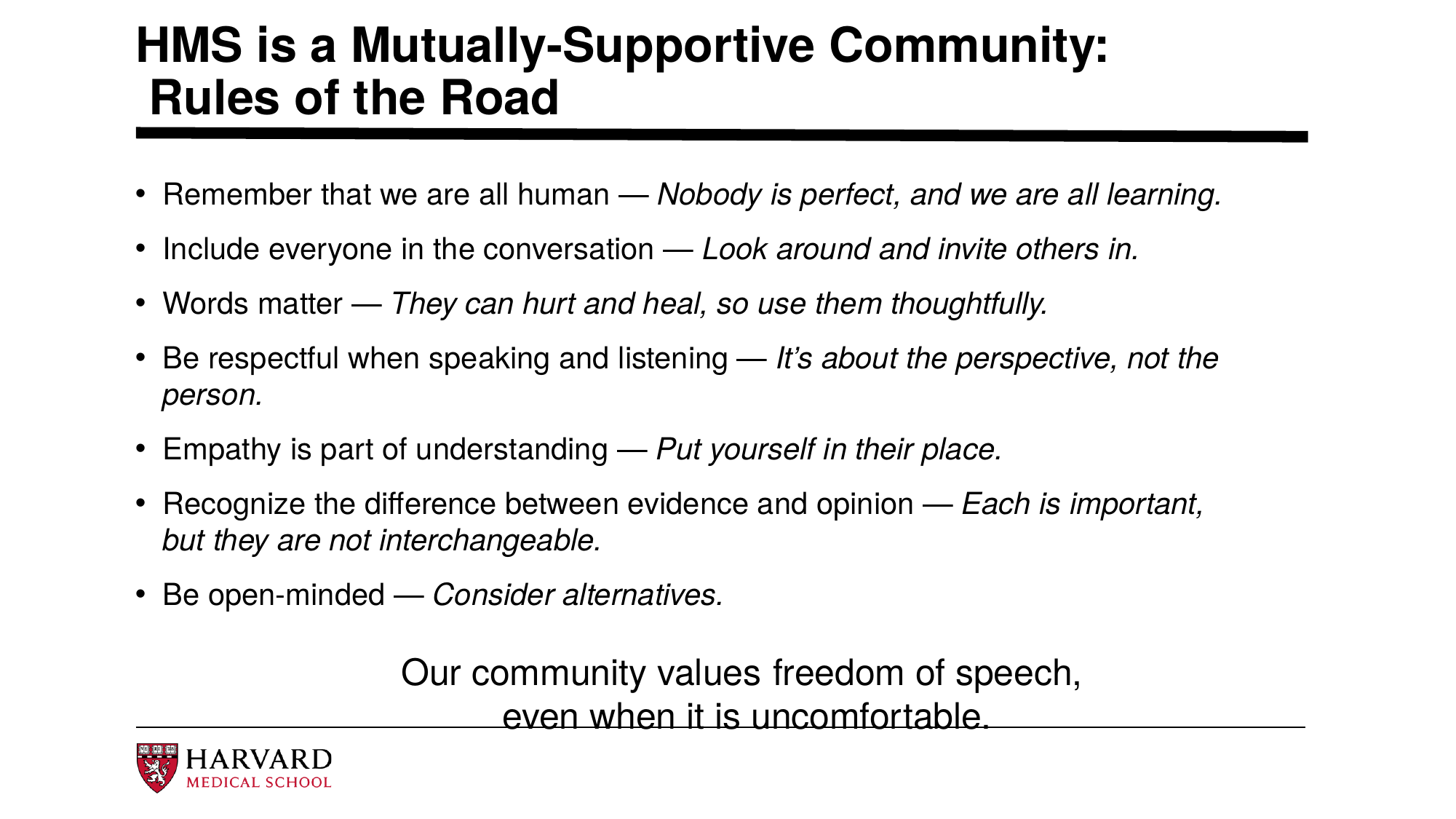

# HMS is a Mutually-Supportive Community:  Rules of the Road
Remember that we are all human — Nobody is perfect, and we are all learning.
Include everyone in the conversation — Look around and invite others in.
Words matter — They can hurt and heal, so use them thoughtfully.
Be respectful when speaking and listening — It’s about the perspective, not the person.
Empathy is part of understanding — Put yourself in their place.
Recognize the difference between evidence and opinion — Each is important,
but they are not interchangeable.
Be open-minded — Consider alternatives.

Our community values freedom of speech,
even when it is uncomfortable.